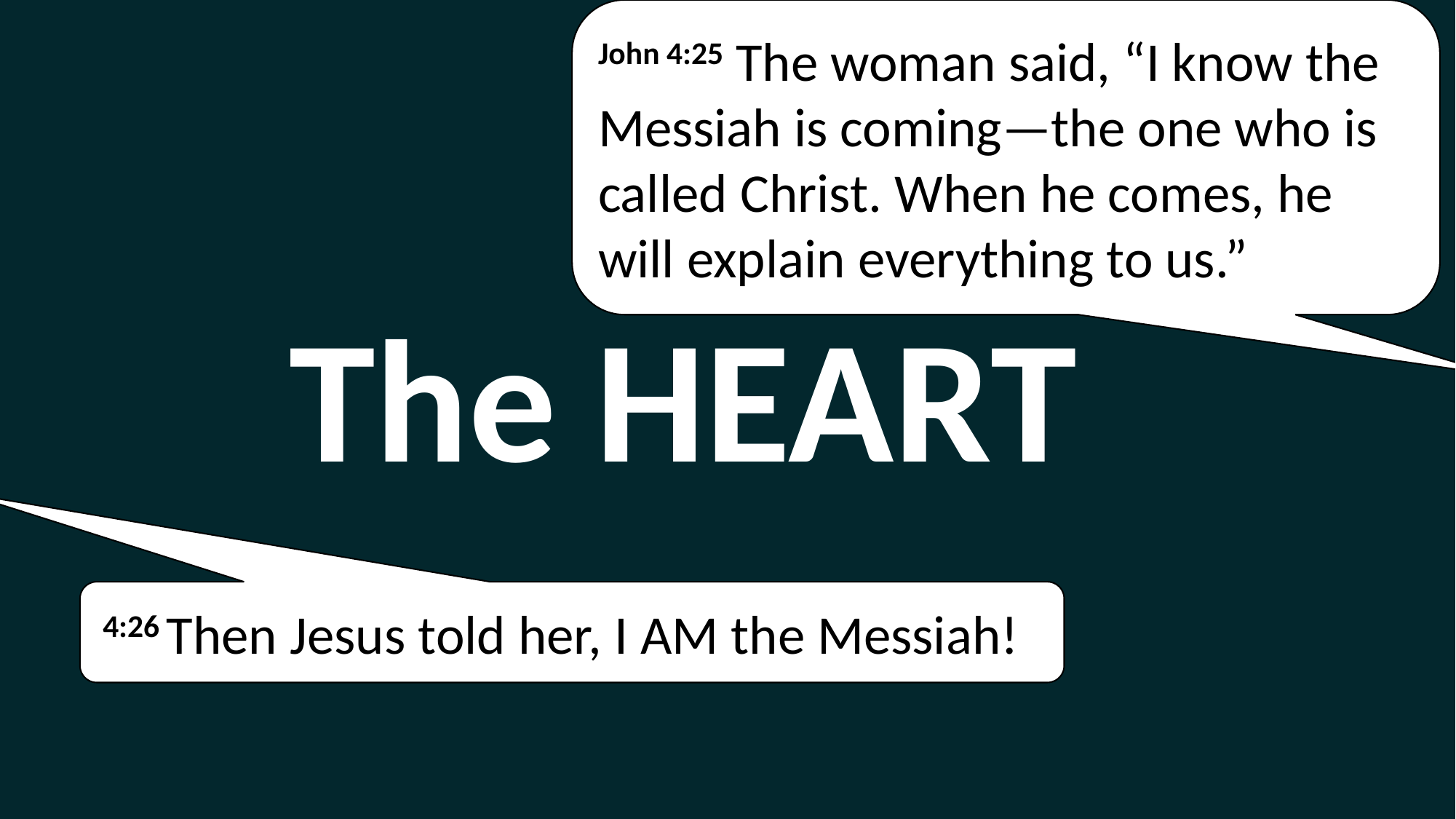

John 4:25 The woman said, “I know the Messiah is coming—the one who is called Christ. When he comes, he will explain everything to us.”
The HEART
 4:26 Then Jesus told her, I AM the Messiah!